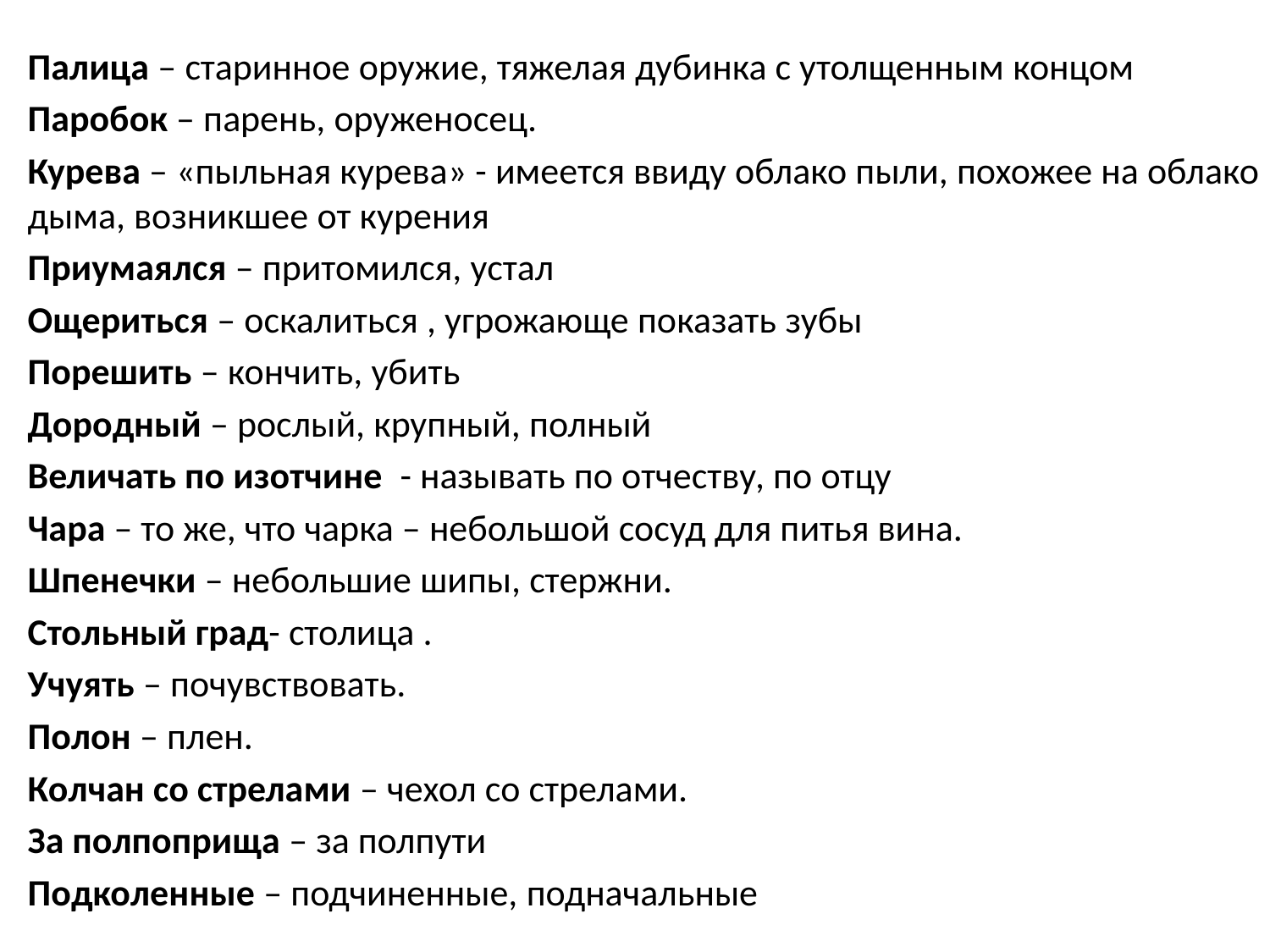

Палица – старинное оружие, тяжелая дубинка с утолщенным концом
Паробок – парень, оруженосец.
Курева – «пыльная курева» - имеется ввиду облако пыли, похожее на облако дыма, возникшее от курения
Приумаялся – притомился, устал
Ощериться – оскалиться , угрожающе показать зубы
Порешить – кончить, убить
Дородный – рослый, крупный, полный
Величать по изотчине  - называть по отчеству, по отцу
Чара – то же, что чарка – небольшой сосуд для питья вина.
Шпенечки – небольшие шипы, стержни.
Стольный град- столица .
Учуять – почувствовать.
Полон – плен.
Колчан со стрелами – чехол со стрелами.
За полпоприща – за полпути
Подколенные – подчиненные, подначальные